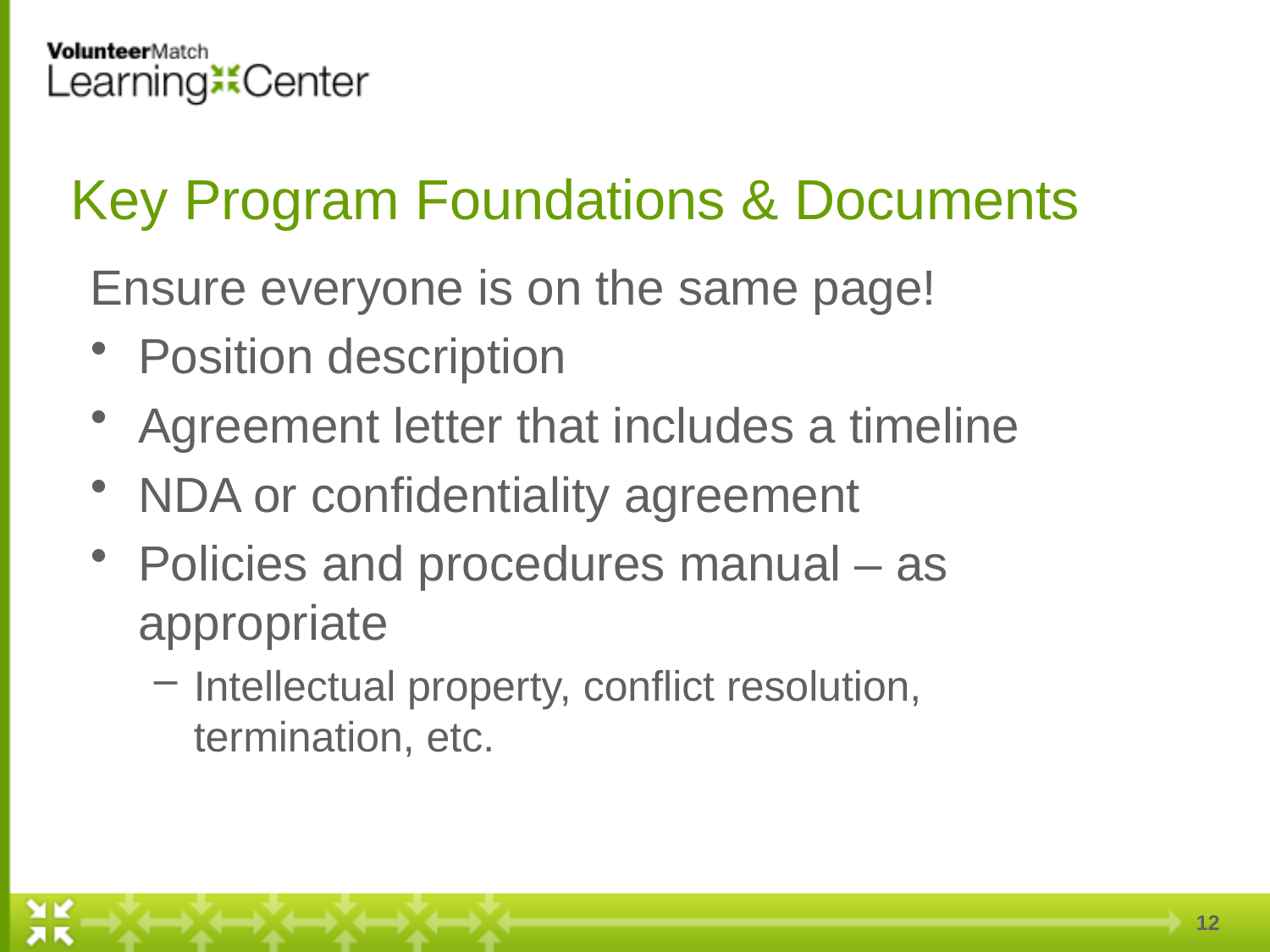

# Key Program Foundations & Documents
Ensure everyone is on the same page!
Position description
Agreement letter that includes a timeline
NDA or confidentiality agreement
Policies and procedures manual – as appropriate
Intellectual property, conflict resolution, termination, etc.

12